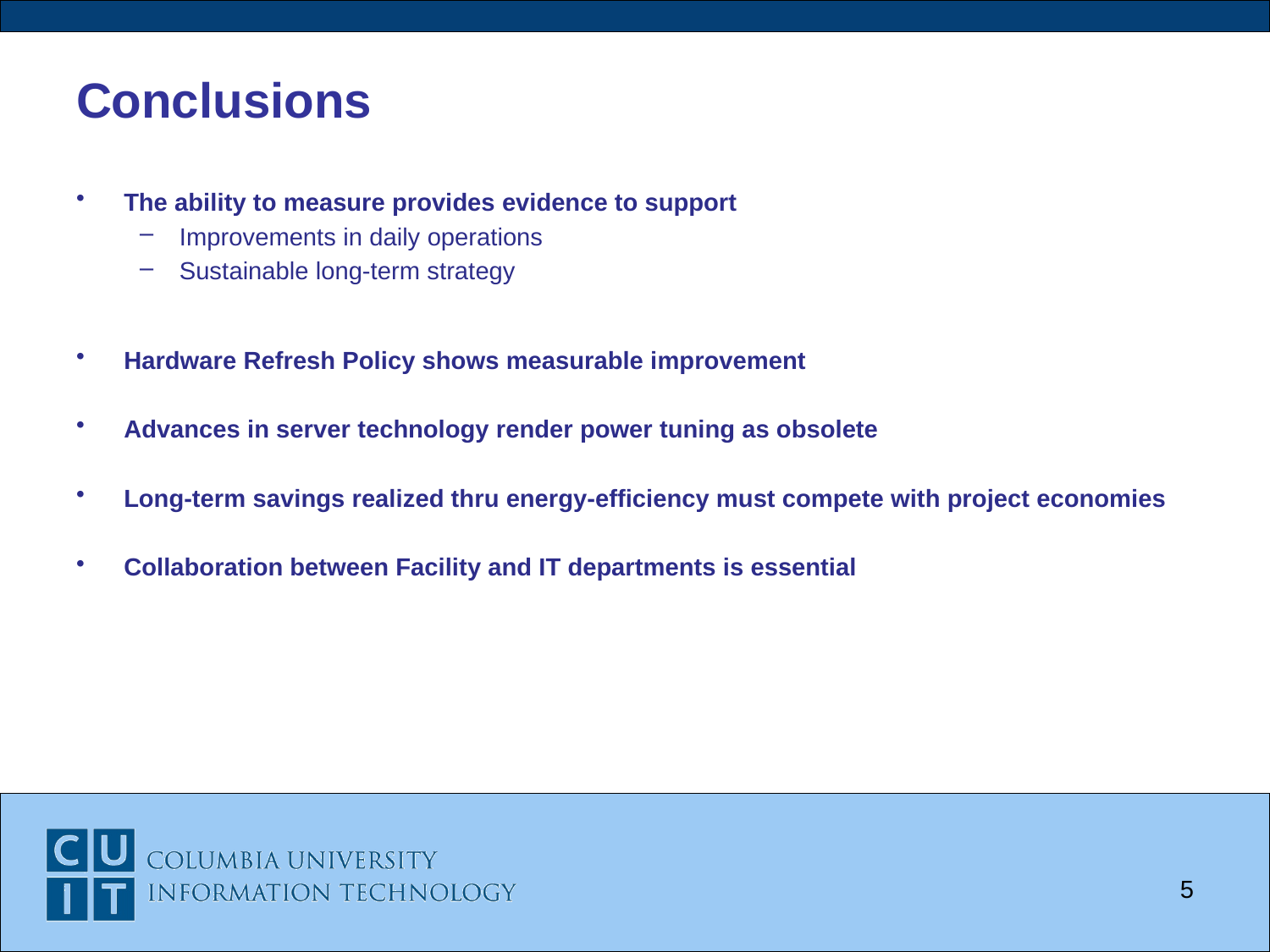

# Conclusions
The ability to measure provides evidence to support
Improvements in daily operations
Sustainable long-term strategy

Hardware Refresh Policy shows measurable improvement

Advances in server technology render power tuning as obsolete

Long-term savings realized thru energy-efficiency must compete with project economies

Collaboration between Facility and IT departments is essential

5